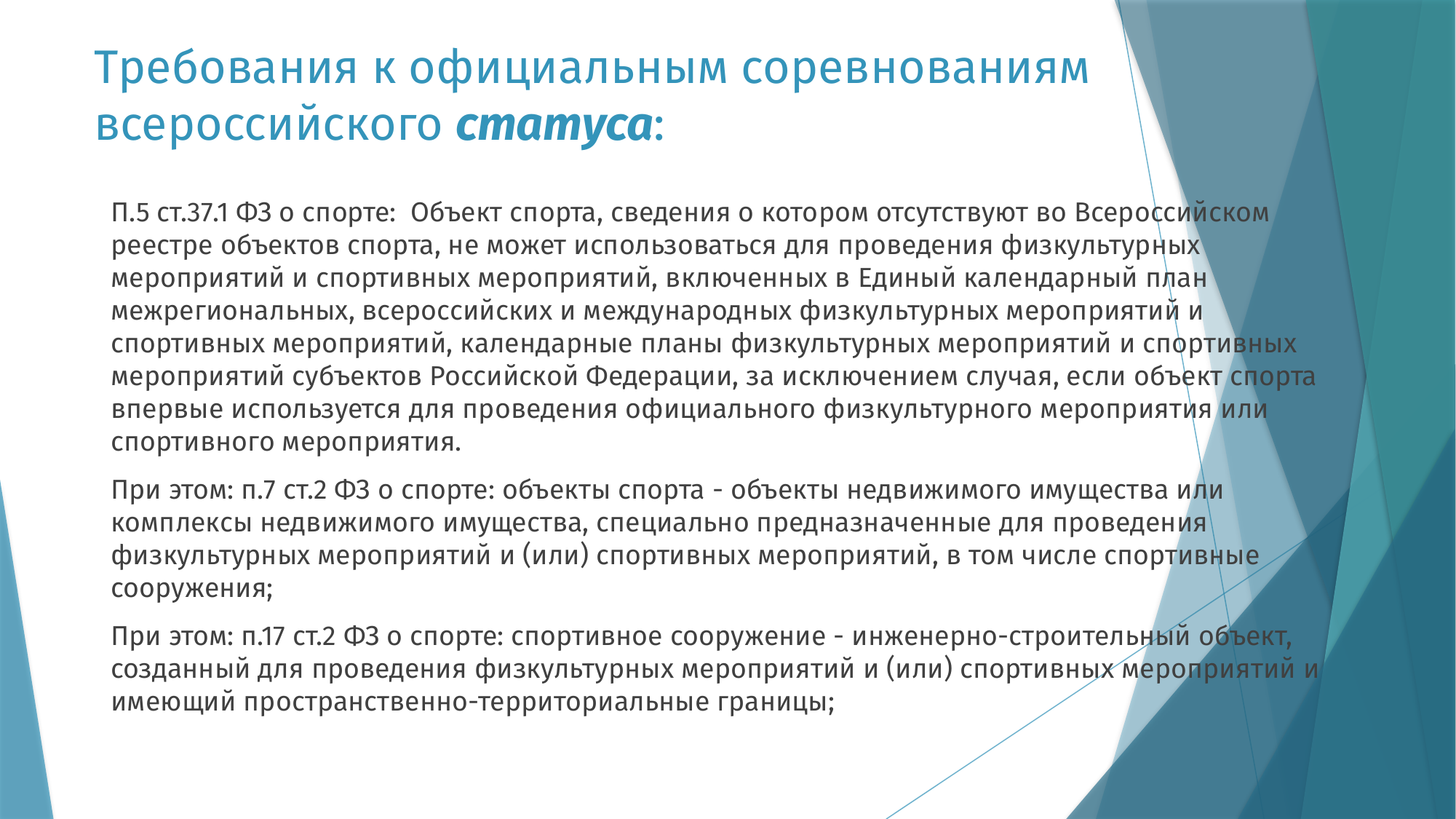

# Требования к официальным соревнованиям всероссийского статуса:
П.5 ст.37.1 ФЗ о спорте:  Объект спорта, сведения о котором отсутствуют во Всероссийском реестре объектов спорта, не может использоваться для проведения физкультурных мероприятий и спортивных мероприятий, включенных в Единый календарный план межрегиональных, всероссийских и международных физкультурных мероприятий и спортивных мероприятий, календарные планы физкультурных мероприятий и спортивных мероприятий субъектов Российской Федерации, за исключением случая, если объект спорта впервые используется для проведения официального физкультурного мероприятия или спортивного мероприятия.
При этом: п.7 ст.2 ФЗ о спорте: объекты спорта - объекты недвижимого имущества или комплексы недвижимого имущества, специально предназначенные для проведения физкультурных мероприятий и (или) спортивных мероприятий, в том числе спортивные сооружения;
При этом: п.17 ст.2 ФЗ о спорте: спортивное сооружение - инженерно-строительный объект, созданный для проведения физкультурных мероприятий и (или) спортивных мероприятий и имеющий пространственно-территориальные границы;